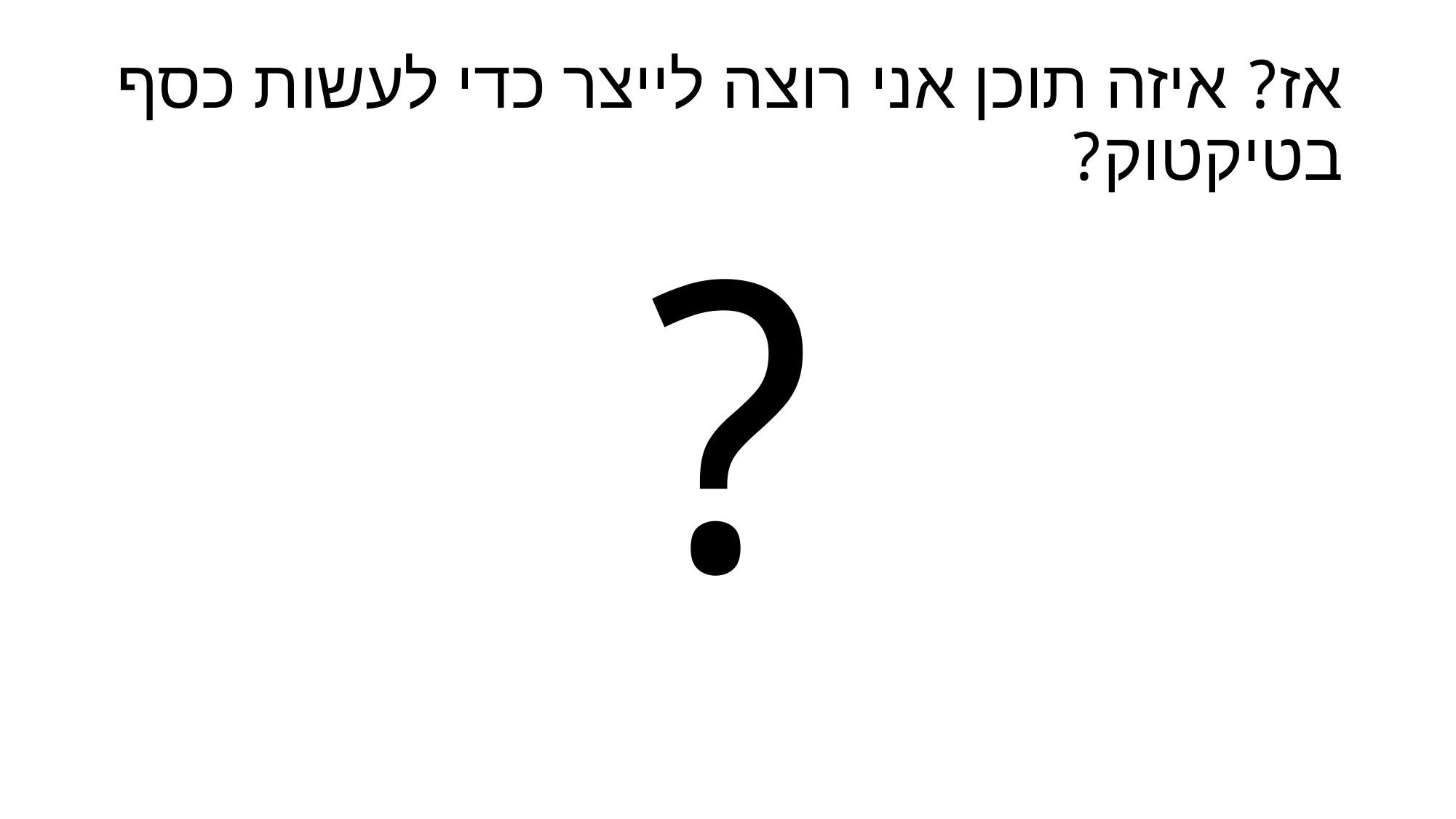

# אז? איזה תוכן אני רוצה לייצר כדי לעשות כסף בטיקטוק?
?